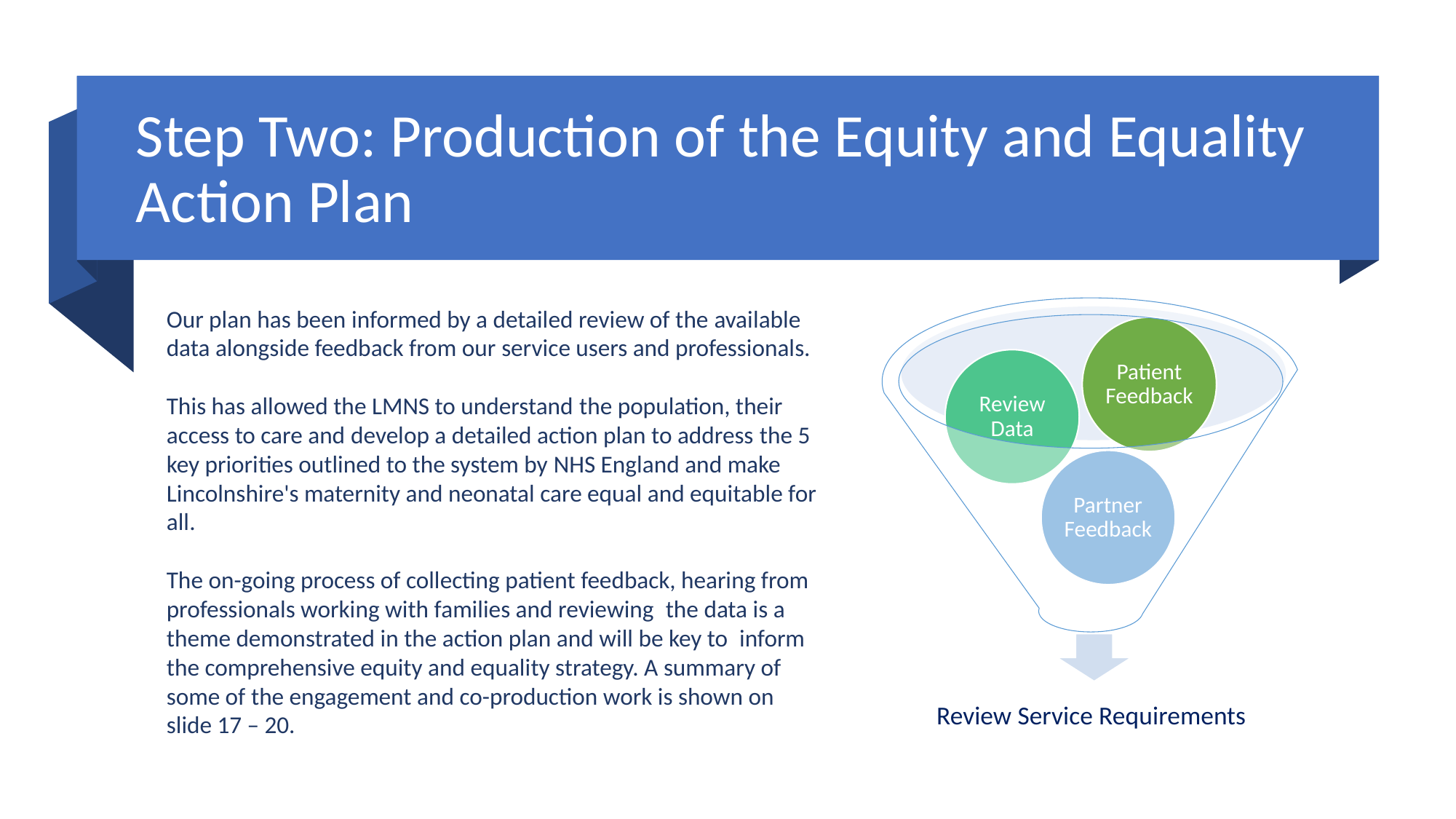

# Step Two: Production of the Equity and Equality Action Plan
Review Service Requirements
Partner Feedback
Review Data
Patient Feedback
Our plan has been informed by a detailed review of the available data alongside feedback from our service users and professionals.

This has allowed the LMNS to understand the population, their access to care and develop a detailed action plan to address the 5 key priorities outlined to the system by NHS England and make Lincolnshire's maternity and neonatal care equal and equitable for all.

The on-going process of collecting patient feedback, hearing from professionals working with families and reviewing  the data is a theme demonstrated in the action plan and will be key to  inform the comprehensive equity and equality strategy. A summary of some of the engagement and co-production work is shown on slide 17 – 20.